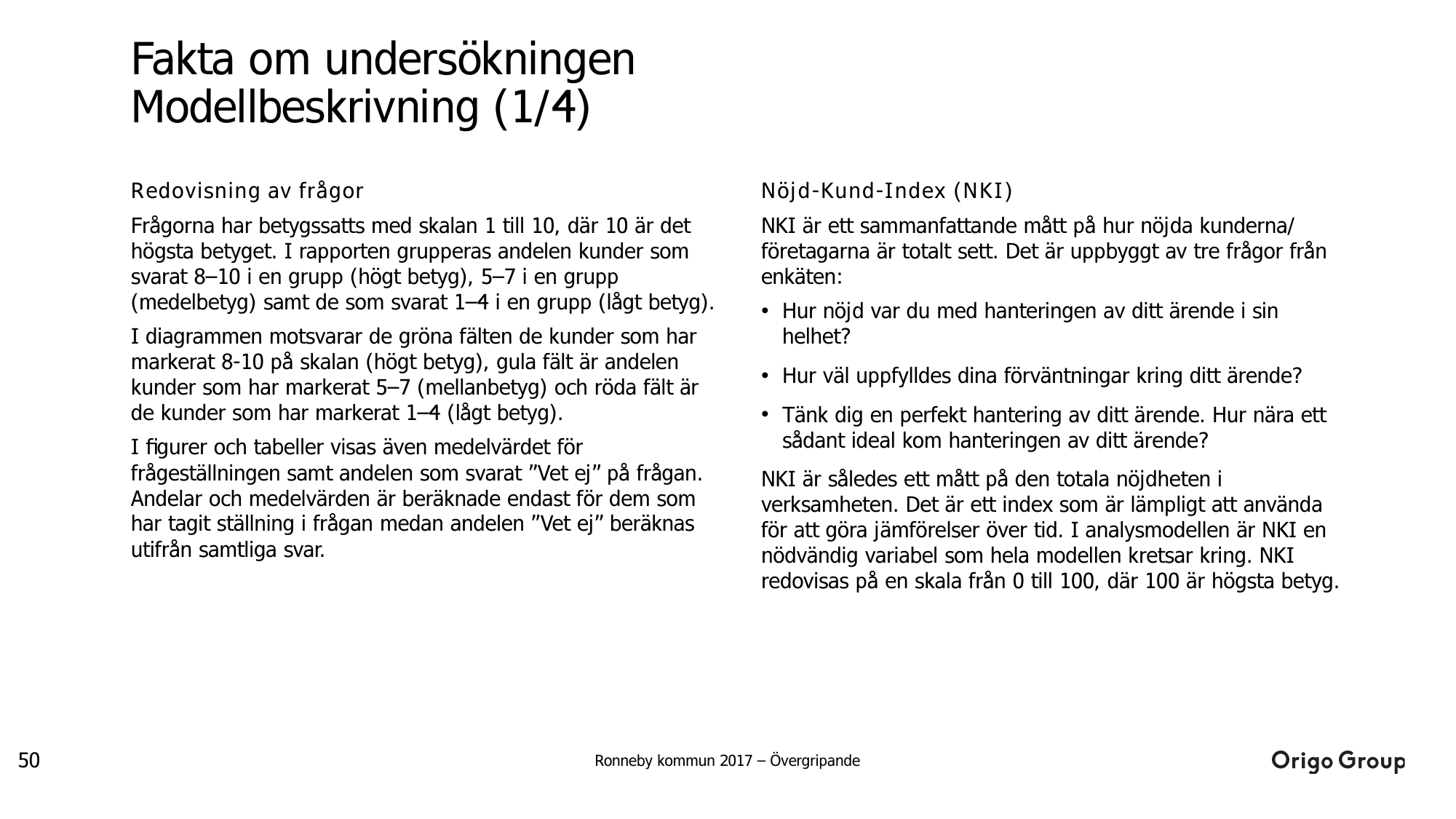

# Fakta om undersökningen Modellbeskrivning (1/4)
Redovisning av frågor
Frågorna har betygssatts med skalan 1 till 10, där 10 är det högsta betyget. I rapporten grupperas andelen kunder som svarat 8–10 i en grupp (högt betyg), 5–7 i en grupp (medelbetyg) samt de som svarat 1–4 i en grupp (lågt betyg).
I diagrammen motsvarar de gröna fälten de kunder som har markerat 8-10 på skalan (högt betyg), gula fält är andelen kunder som har markerat 5–7 (mellanbetyg) och röda fält är de kunder som har markerat 1–4 (lågt betyg).
I figurer och tabeller visas även medelvärdet för frågeställningen samt andelen som svarat ”Vet ej” på frågan. Andelar och medelvärden är beräknade endast för dem som har tagit ställning i frågan medan andelen ”Vet ej” beräknas utifrån samtliga svar.
Nöjd-Kund-Index (NKI)
NKI är ett sammanfattande mått på hur nöjda kunderna/ företagarna är totalt sett. Det är uppbyggt av tre frågor från enkäten:
Hur nöjd var du med hanteringen av ditt ärende i sin helhet?
Hur väl uppfylldes dina förväntningar kring ditt ärende?
Tänk dig en perfekt hantering av ditt ärende. Hur nära ett sådant ideal kom hanteringen av ditt ärende?
NKI är således ett mått på den totala nöjdheten i verksamheten. Det är ett index som är lämpligt att använda för att göra jämförelser över tid. I analysmodellen är NKI en nödvändig variabel som hela modellen kretsar kring. NKI redovisas på en skala från 0 till 100, där 100 är högsta betyg.